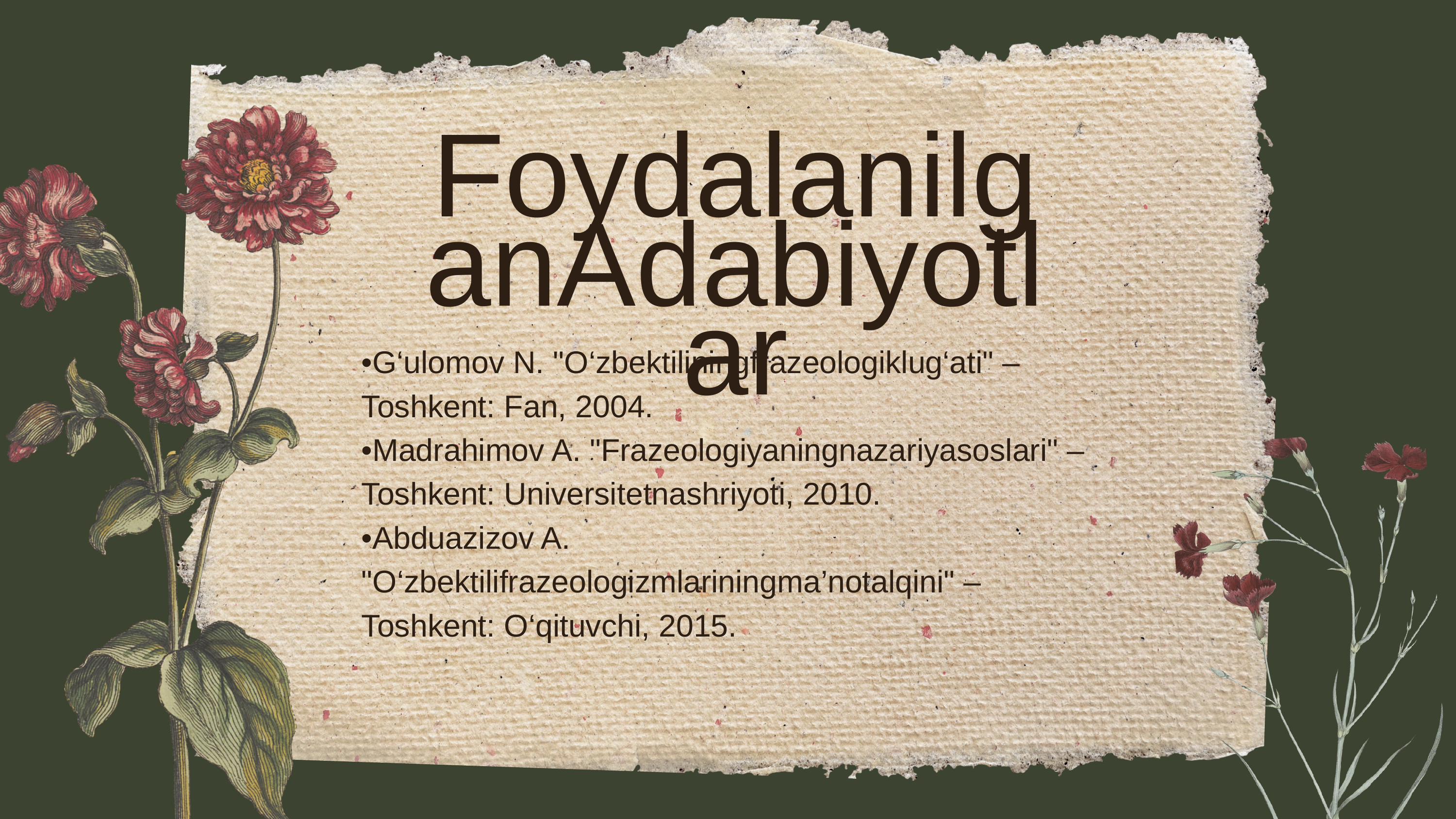

FoydalanilganAdabiyotlar

•G‘ulomov N. "O‘zbektiliningfrazeologiklug‘ati" – Toshkent: Fan, 2004.
•Madrahimov A. "Frazeologiyaningnazariyasoslari" – Toshkent: Universitetnashriyoti, 2010.
•Abduazizov A. "O‘zbektilifrazeologizmlariningma’notalqini" – Toshkent: O‘qituvchi, 2015.